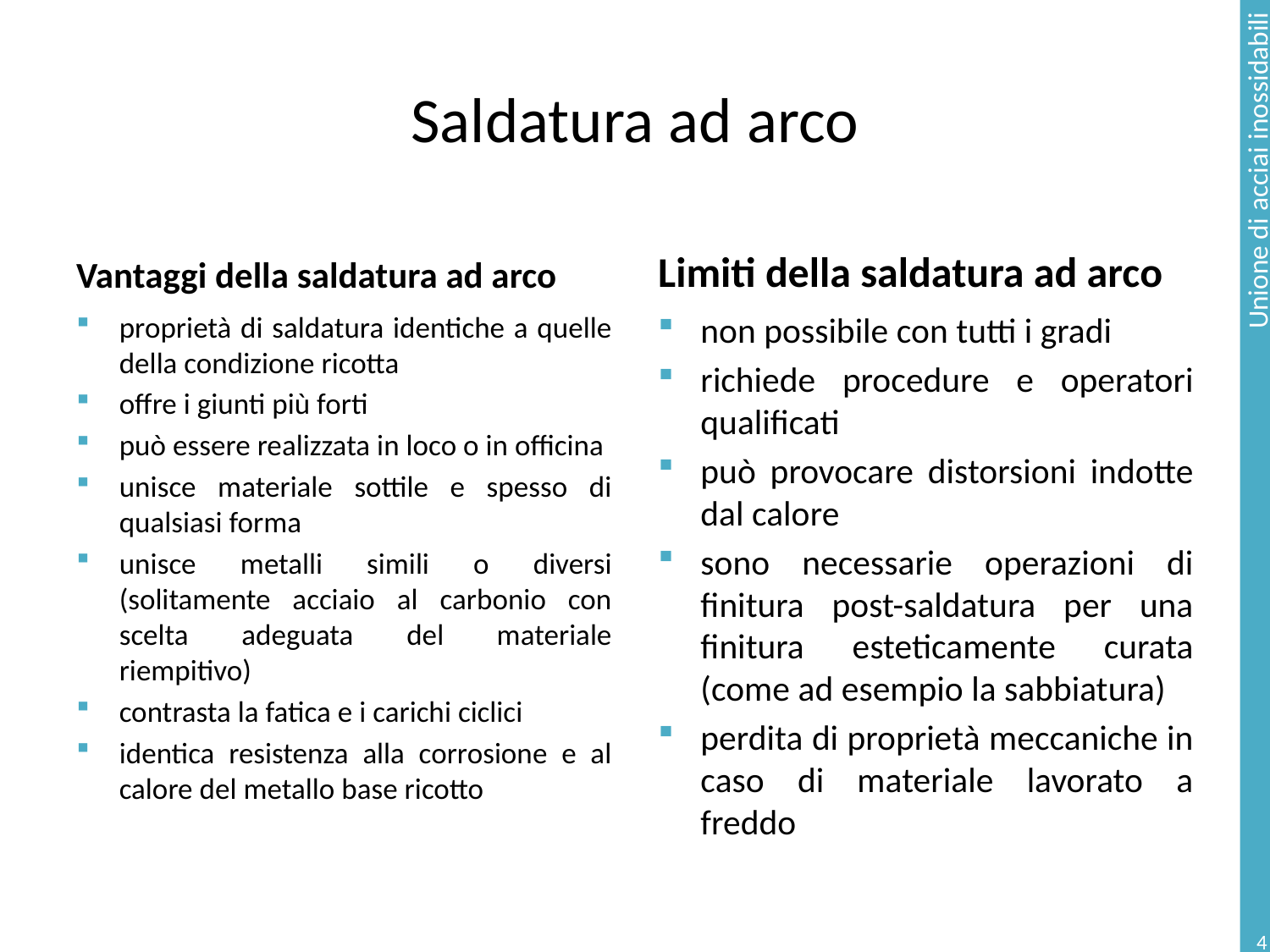

# Saldatura ad arco
Vantaggi della saldatura ad arco
Limiti della saldatura ad arco
proprietà di saldatura identiche a quelle della condizione ricotta
offre i giunti più forti
può essere realizzata in loco o in officina
unisce materiale sottile e spesso di qualsiasi forma
unisce metalli simili o diversi (solitamente acciaio al carbonio con scelta adeguata del materiale riempitivo)
contrasta la fatica e i carichi ciclici
identica resistenza alla corrosione e al calore del metallo base ricotto
non possibile con tutti i gradi
richiede procedure e operatori qualificati
può provocare distorsioni indotte dal calore
sono necessarie operazioni di finitura post-saldatura per una finitura esteticamente curata (come ad esempio la sabbiatura)
perdita di proprietà meccaniche in caso di materiale lavorato a freddo
4